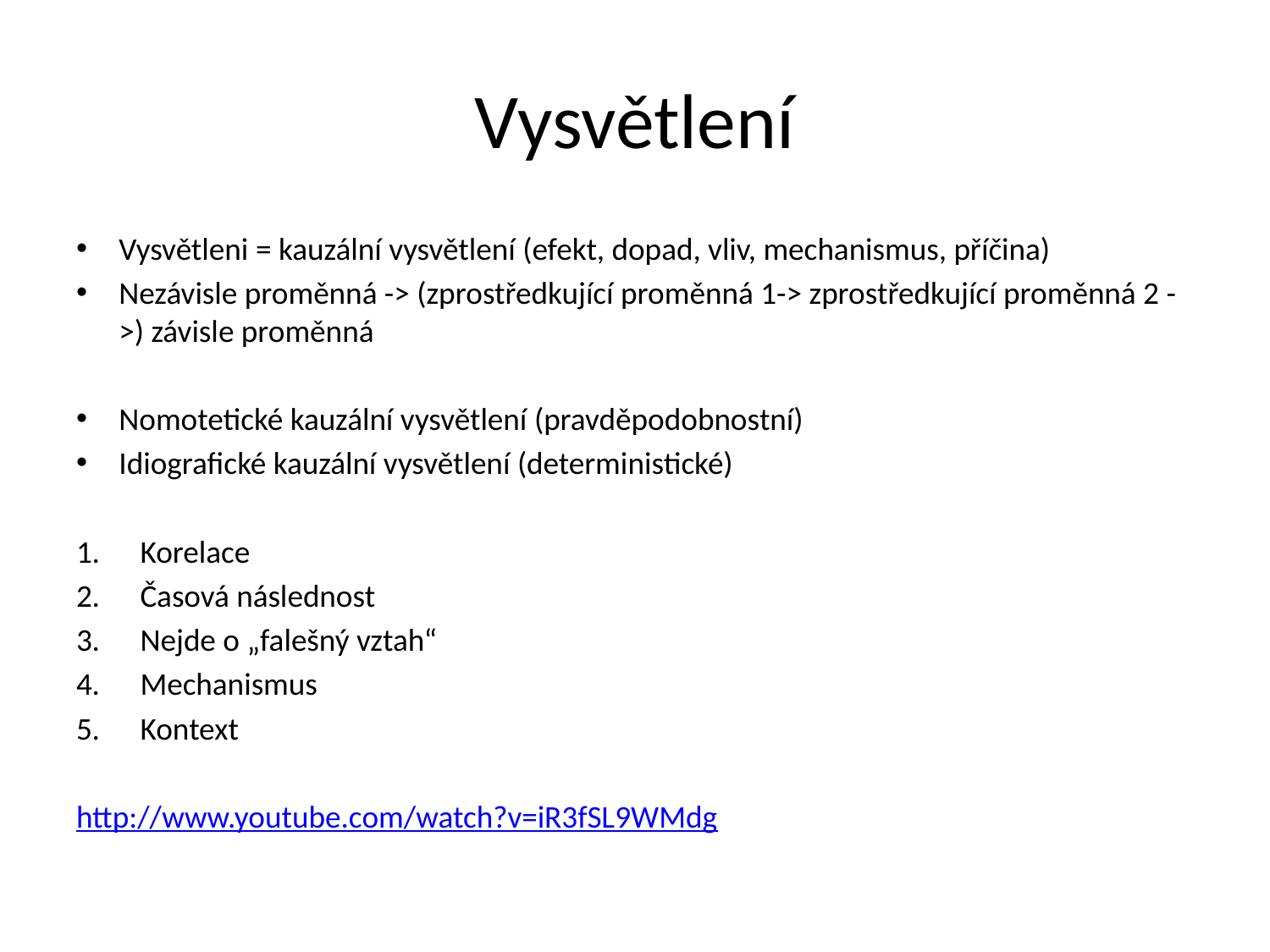

# Vysvětlení
Vysvětleni = kauzální vysvětlení (efekt, dopad, vliv, mechanismus, příčina)
Nezávisle proměnná -> (zprostředkující proměnná 1-> zprostředkující proměnná 2 ->) závisle proměnná

Nomotetické kauzální vysvětlení (pravděpodobnostní)
Idiografické kauzální vysvětlení (deterministické)

Korelace
Časová následnost
Nejde o „falešný vztah“
Mechanismus
Kontext

http://www.youtube.com/watch?v=iR3fSL9WMdg